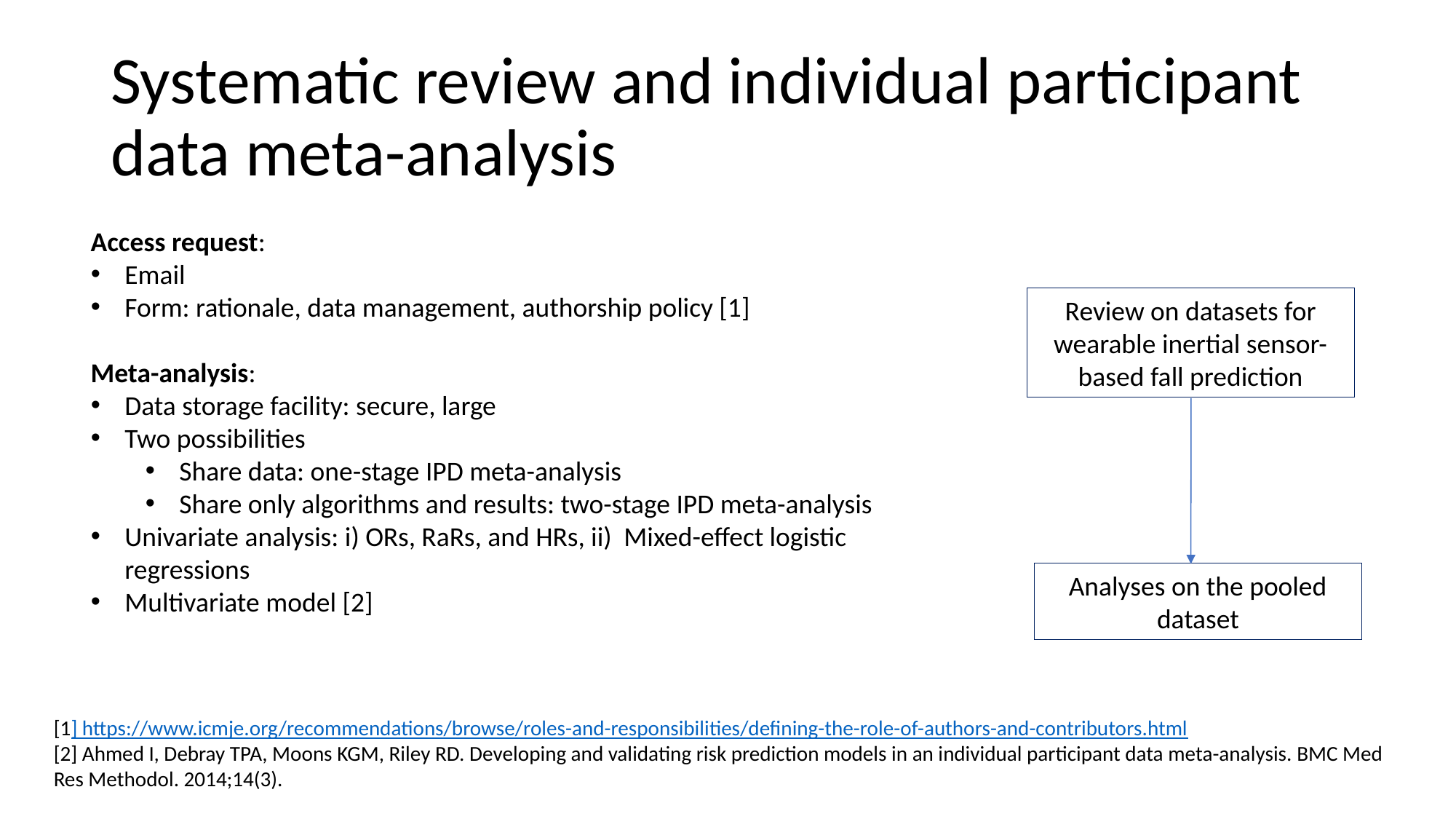

Systematic review and individual participant data meta-analysis
Access request:
Email
Form: rationale, data management, authorship policy [1]

Meta-analysis:
Data storage facility: secure, large
Two possibilities
Share data: one-stage IPD meta-analysis
Share only algorithms and results: two-stage IPD meta-analysis
Univariate analysis: i) ORs, RaRs, and HRs, ii)  Mixed-effect logistic regressions
Multivariate model [2]

Review on datasets for wearable inertial sensor-based fall prediction

Analyses on the pooled dataset
[1] https://www.icmje.org/recommendations/browse/roles-and-responsibilities/defining-the-role-of-authors-and-contributors.html
[2] Ahmed I, Debray TPA, Moons KGM, Riley RD. Developing and validating risk prediction models in an individual participant data meta-analysis. BMC Med Res Methodol. 2014;14(3).